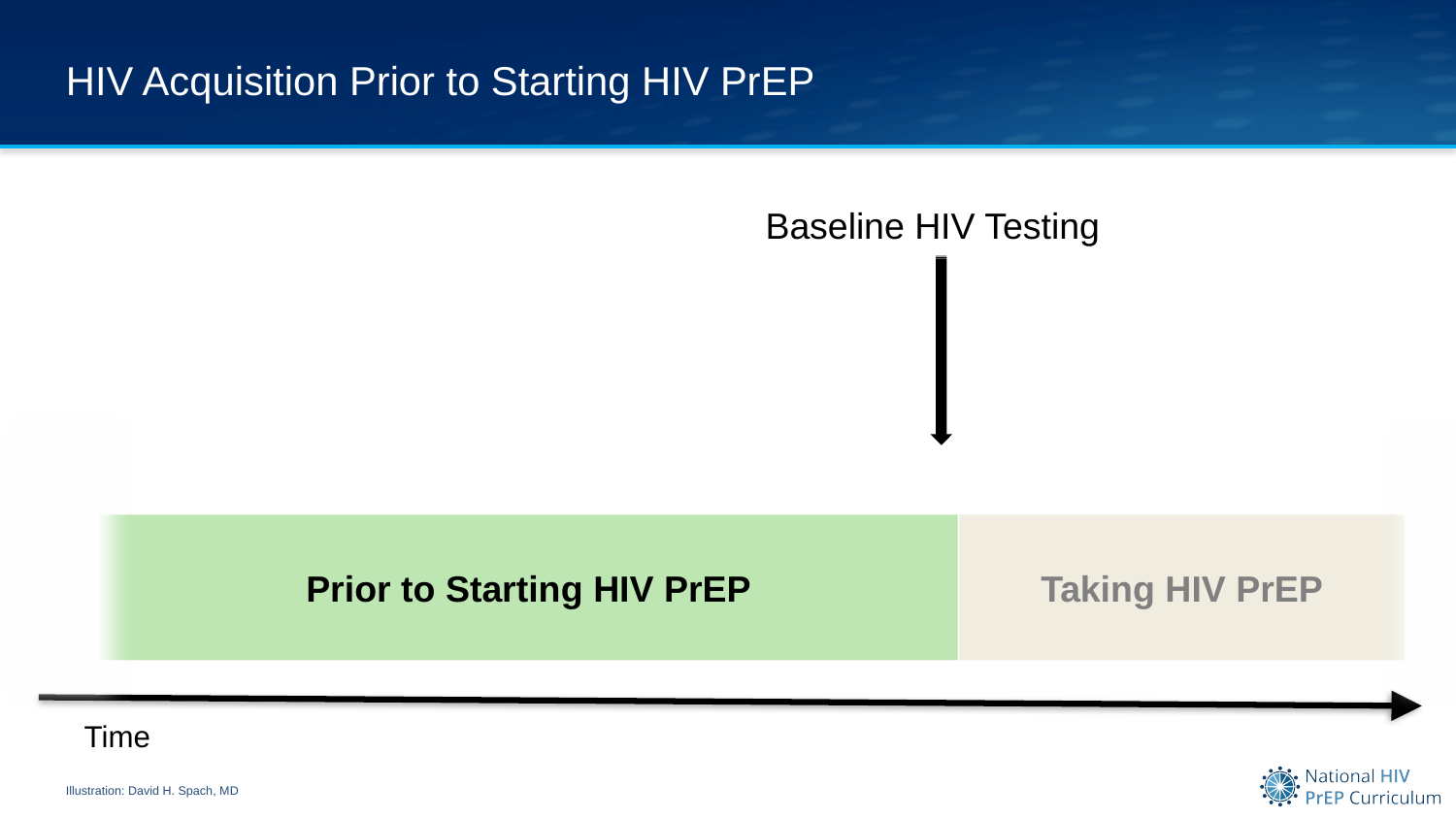

# HIV Acquisition Prior to Starting HIV PrEP
Baseline HIV Testing

Prior to Starting HIV PrEP
Taking HIV PrEP
Time
Illustration: David H. Spach, MD